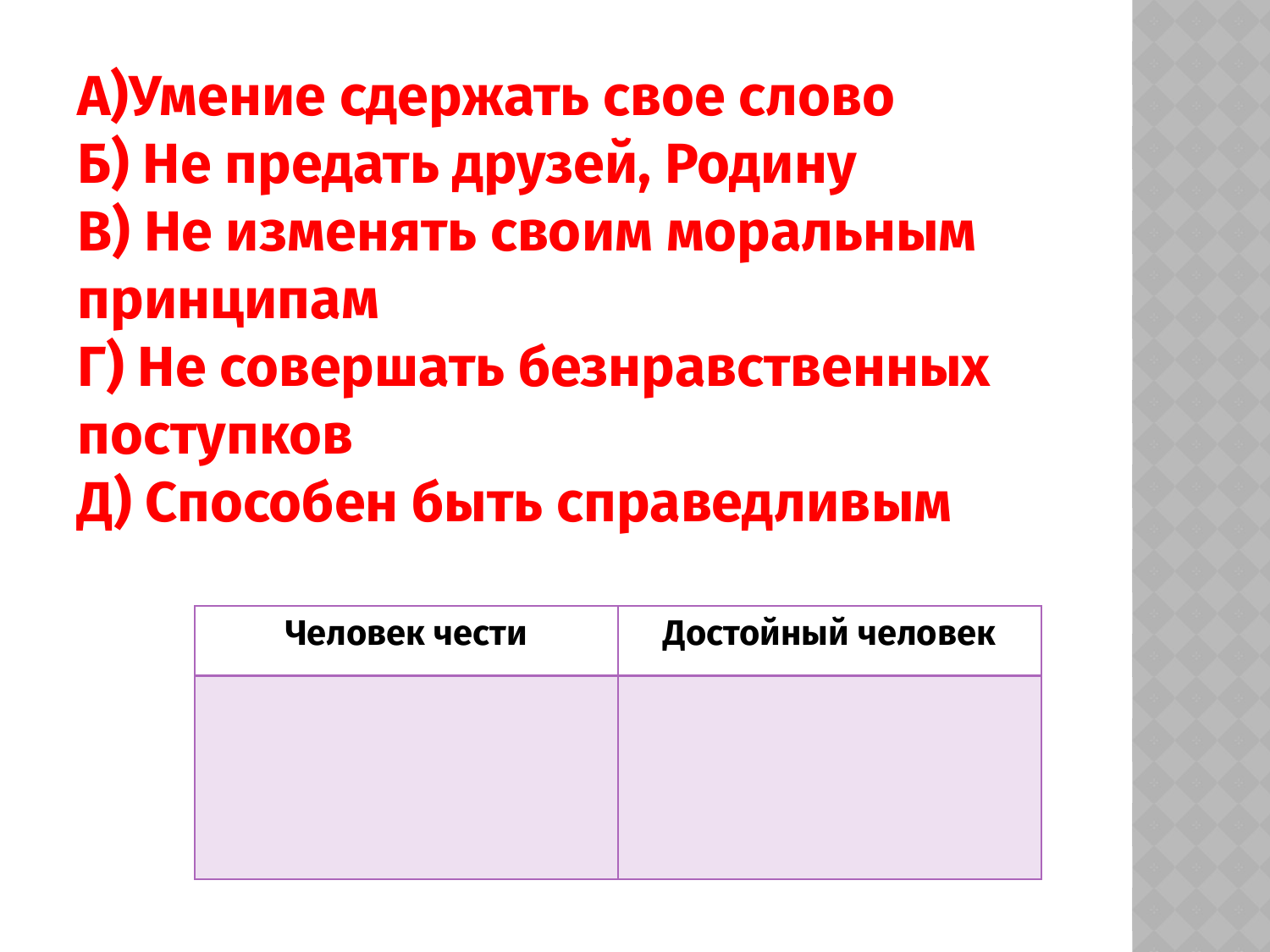

А)Умение сдержать свое слово
Б) Не предать друзей, Родину
В) Не изменять своим моральным принципам
Г) Не совершать безнравственных поступков
Д) Способен быть справедливым
| Человек чести | Достойный человек |
| --- | --- |
|  |  |